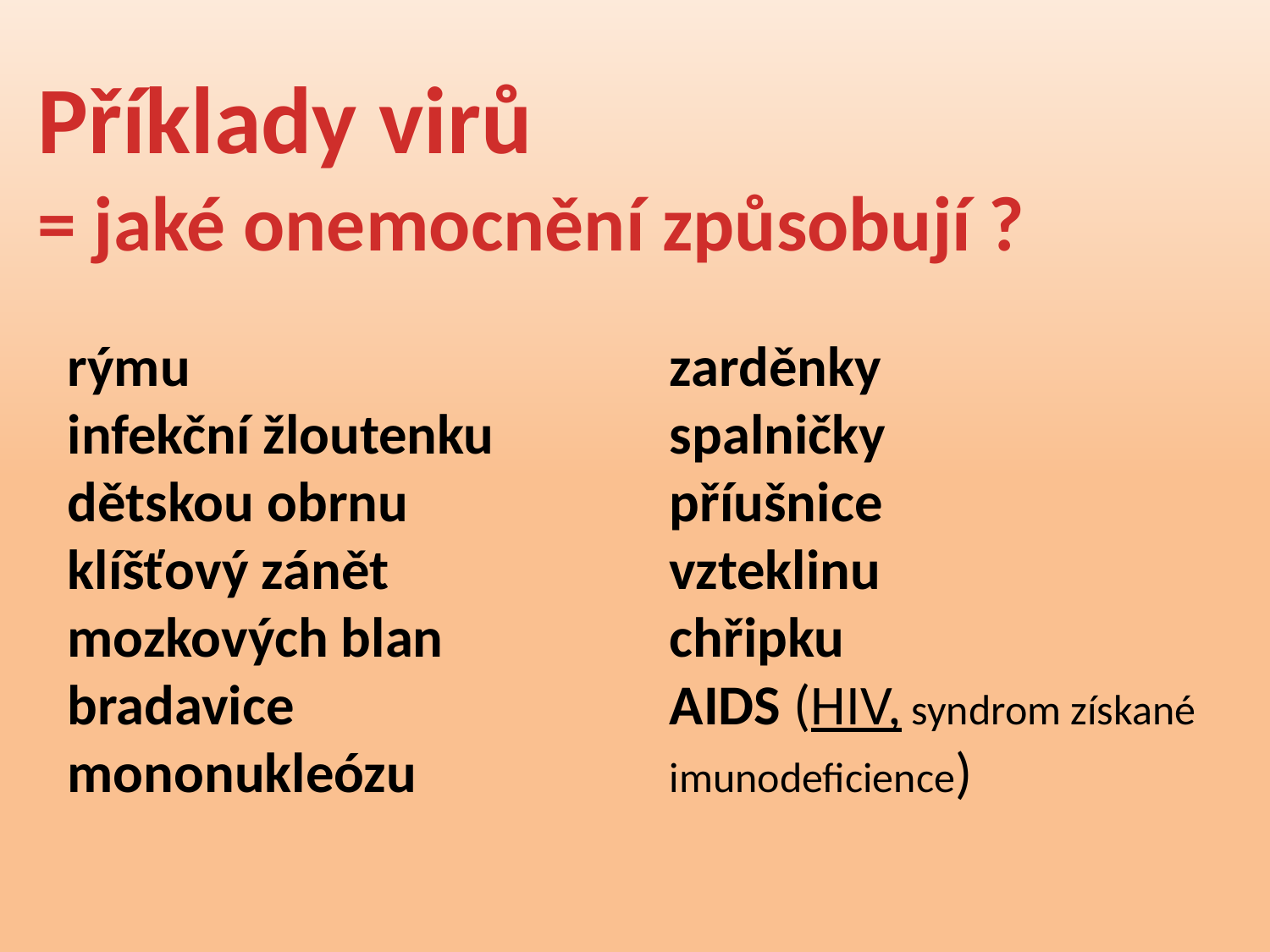

Příklady virů
= jaké onemocnění způsobují ?
rýmu
infekční žloutenku
dětskou obrnu
klíšťový zánět mozkových blan
bradavice
mononukleózu
zarděnky
spalničky
příušnice
vzteklinu
chřipku
AIDS (HIV, syndrom získané imunodeficience)